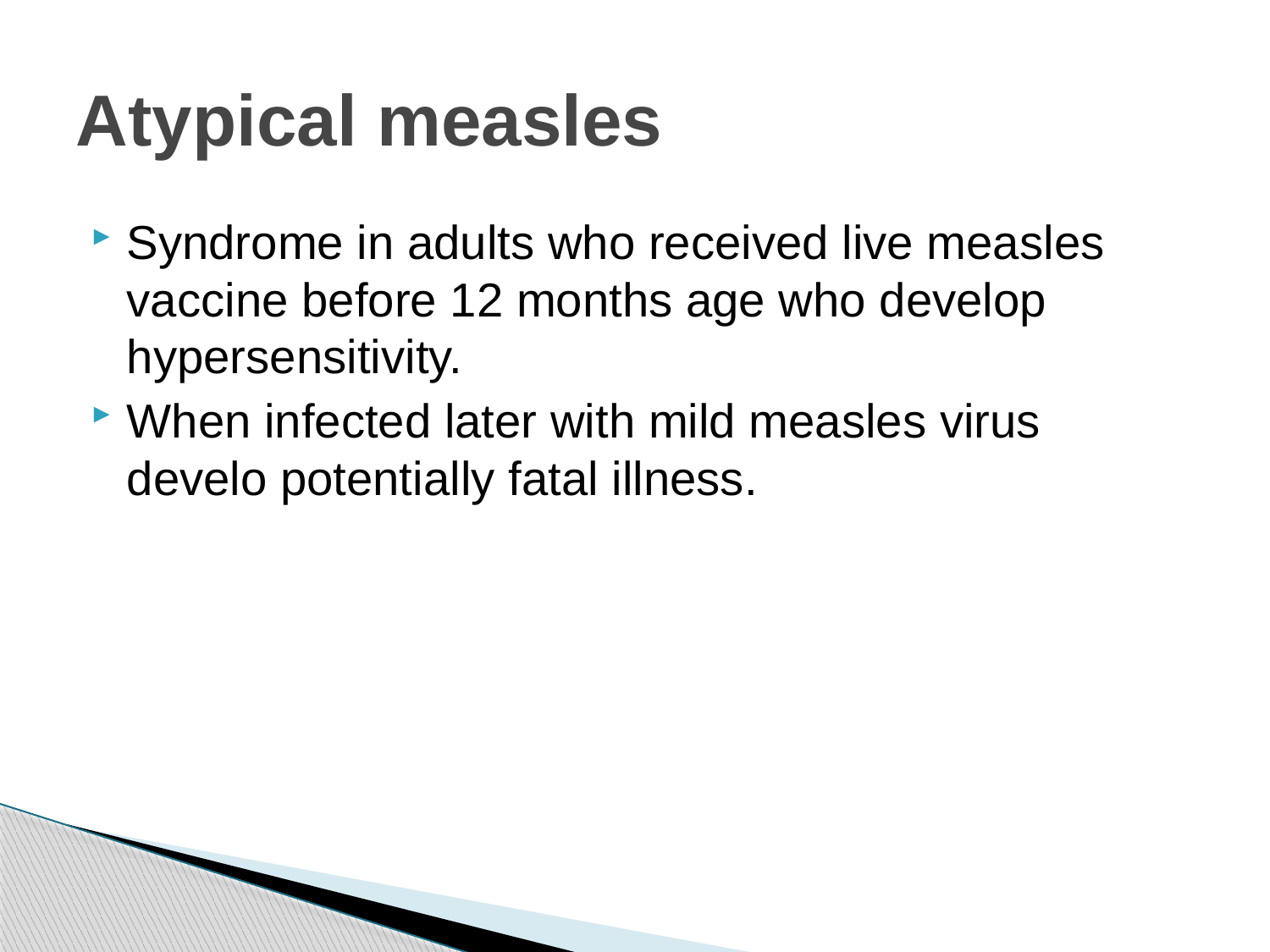

# Atypical measles
Syndrome in adults who received live measles vaccine before 12 months age who develop hypersensitivity.
When infected later with mild measles virus develo potentially fatal illness.